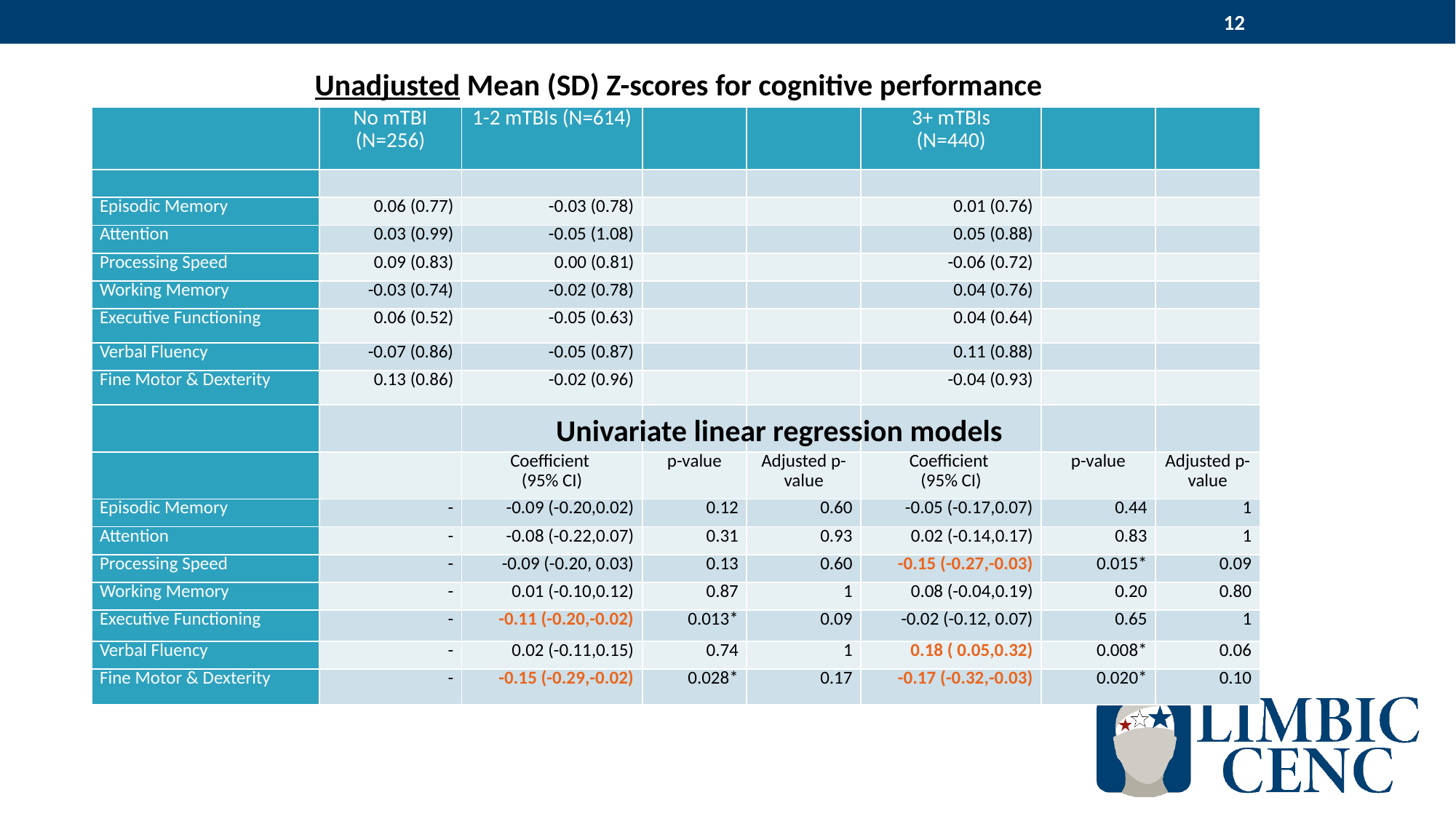

12
Unadjusted Mean (SD) Z-scores for cognitive performance
|  | No mTBI (N=256) | 1-2 mTBIs (N=614) |  |  | 3+ mTBIs (N=440) |  |  |
| --- | --- | --- | --- | --- | --- | --- | --- |
|  |  |  |  |  |  |  |  |
| Episodic Memory | 0.06 (0.77) | -0.03 (0.78) |  |  | 0.01 (0.76) |  |  |
| Attention | 0.03 (0.99) | -0.05 (1.08) |  |  | 0.05 (0.88) |  |  |
| Processing Speed | 0.09 (0.83) | 0.00 (0.81) |  |  | -0.06 (0.72) |  |  |
| Working Memory | -0.03 (0.74) | -0.02 (0.78) |  |  | 0.04 (0.76) |  |  |
| Executive Functioning | 0.06 (0.52) | -0.05 (0.63) |  |  | 0.04 (0.64) |  |  |
| Verbal Fluency | -0.07 (0.86) | -0.05 (0.87) |  |  | 0.11 (0.88) |  |  |
| Fine Motor & Dexterity | 0.13 (0.86) | -0.02 (0.96) |  |  | -0.04 (0.93) |  |  |
|  |  |  |  |  |  |  |  |
|  |  | Coefficient (95% CI) | p-value | Adjusted p-value | Coefficient (95% CI) | p-value | Adjusted p-value |
| Episodic Memory | - | -0.09 (-0.20,0.02) | 0.12 | 0.60 | -0.05 (-0.17,0.07) | 0.44 | 1 |
| Attention | - | -0.08 (-0.22,0.07) | 0.31 | 0.93 | 0.02 (-0.14,0.17) | 0.83 | 1 |
| Processing Speed | - | -0.09 (-0.20, 0.03) | 0.13 | 0.60 | -0.15 (-0.27,-0.03) | 0.015\* | 0.09 |
| Working Memory | - | 0.01 (-0.10,0.12) | 0.87 | 1 | 0.08 (-0.04,0.19) | 0.20 | 0.80 |
| Executive Functioning | - | -0.11 (-0.20,-0.02) | 0.013\* | 0.09 | -0.02 (-0.12, 0.07) | 0.65 | 1 |
| Verbal Fluency | - | 0.02 (-0.11,0.15) | 0.74 | 1 | 0.18 ( 0.05,0.32) | 0.008\* | 0.06 |
| Fine Motor & Dexterity | - | -0.15 (-0.29,-0.02) | 0.028\* | 0.17 | -0.17 (-0.32,-0.03) | 0.020\* | 0.10 |
Univariate linear regression models